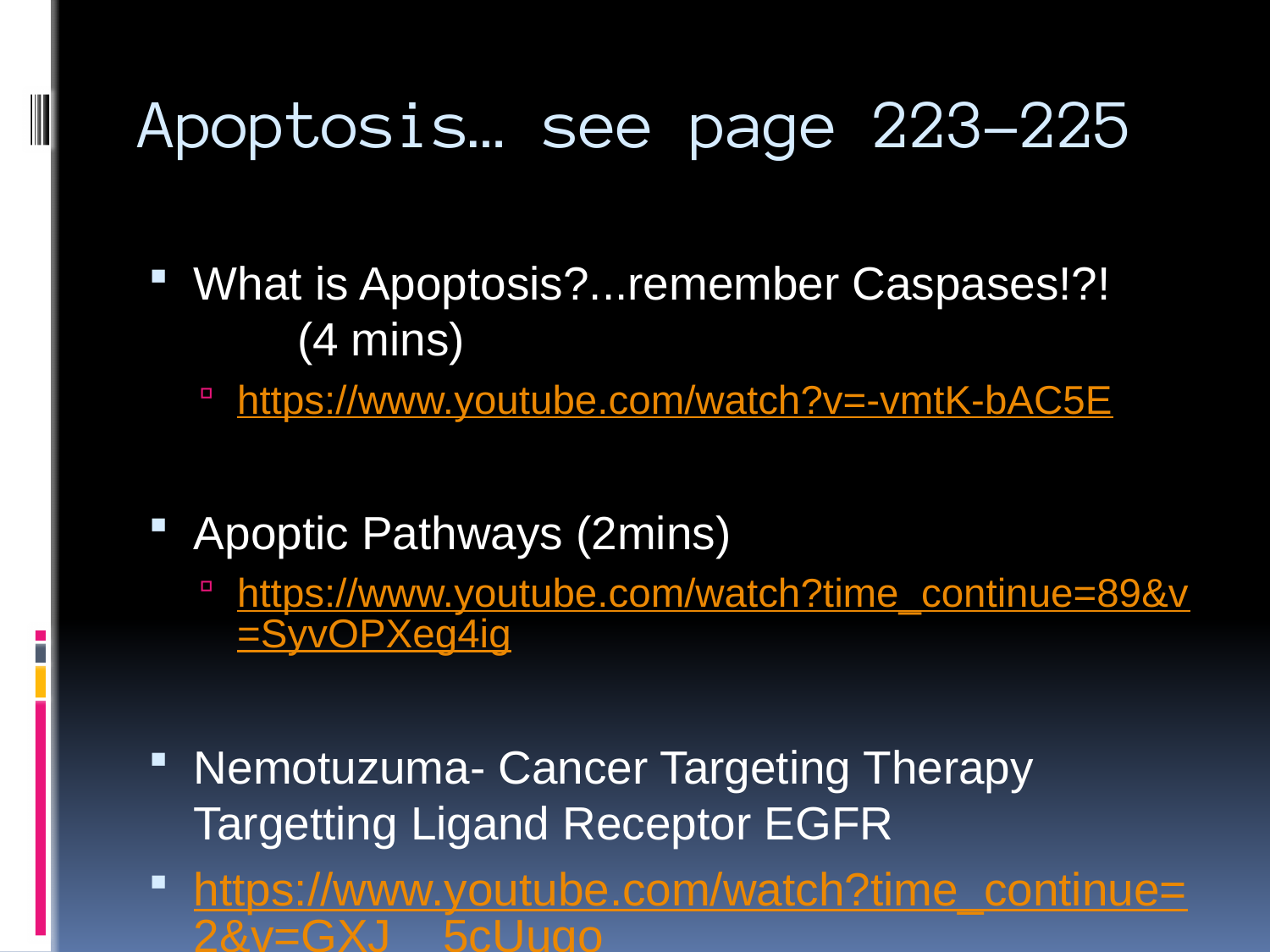

# Apoptosis… see page 223-225
What is Apoptosis?...remember Caspases!?!               (4 mins)
https://www.youtube.com/watch?v=-vmtK-bAC5E

Apoptic Pathways (2mins)
https://www.youtube.com/watch?time_continue=89&v=SyvOPXeg4ig

Nemotuzuma- Cancer Targeting Therapy Targetting Ligand Receptor EGFR
https://www.youtube.com/watch?time_continue=2&v=GXJ__5cUugo